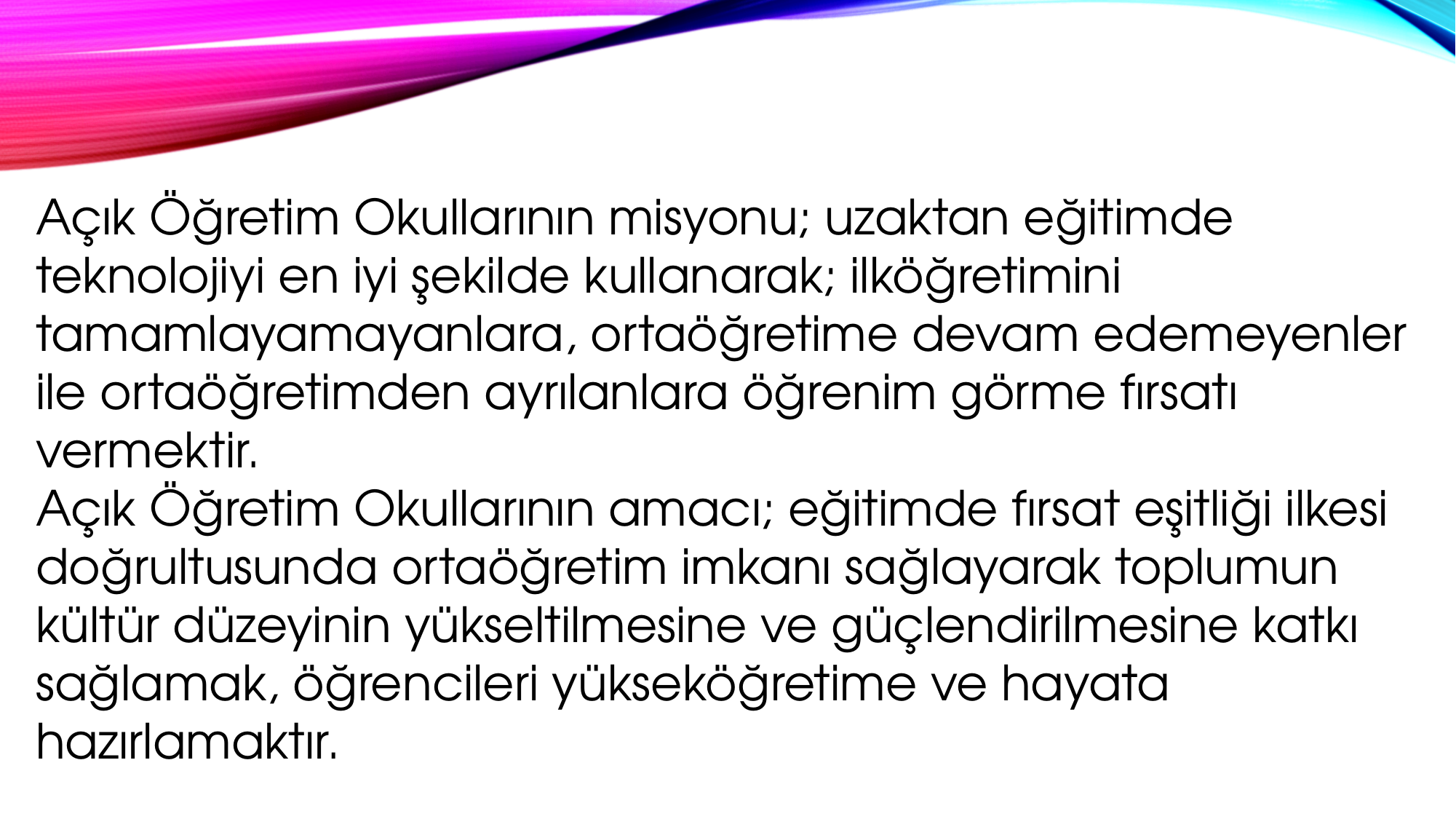

Açık Öğretim Okullarının misyonu; uzaktan eğitimde teknolojiyi en iyi şekilde kullanarak; ilköğretimini tamamlayamayanlara, ortaöğretime devam edemeyenler ile ortaöğretimden ayrılanlara öğrenim görme fırsatı vermektir.
Açık Öğretim Okullarının amacı; eğitimde fırsat eşitliği ilkesi doğrultusunda ortaöğretim imkanı sağlayarak toplumun kültür düzeyinin yükseltilmesine ve güçlendirilmesine katkı sağlamak, öğrencileri yükseköğretime ve hayata hazırlamaktır.